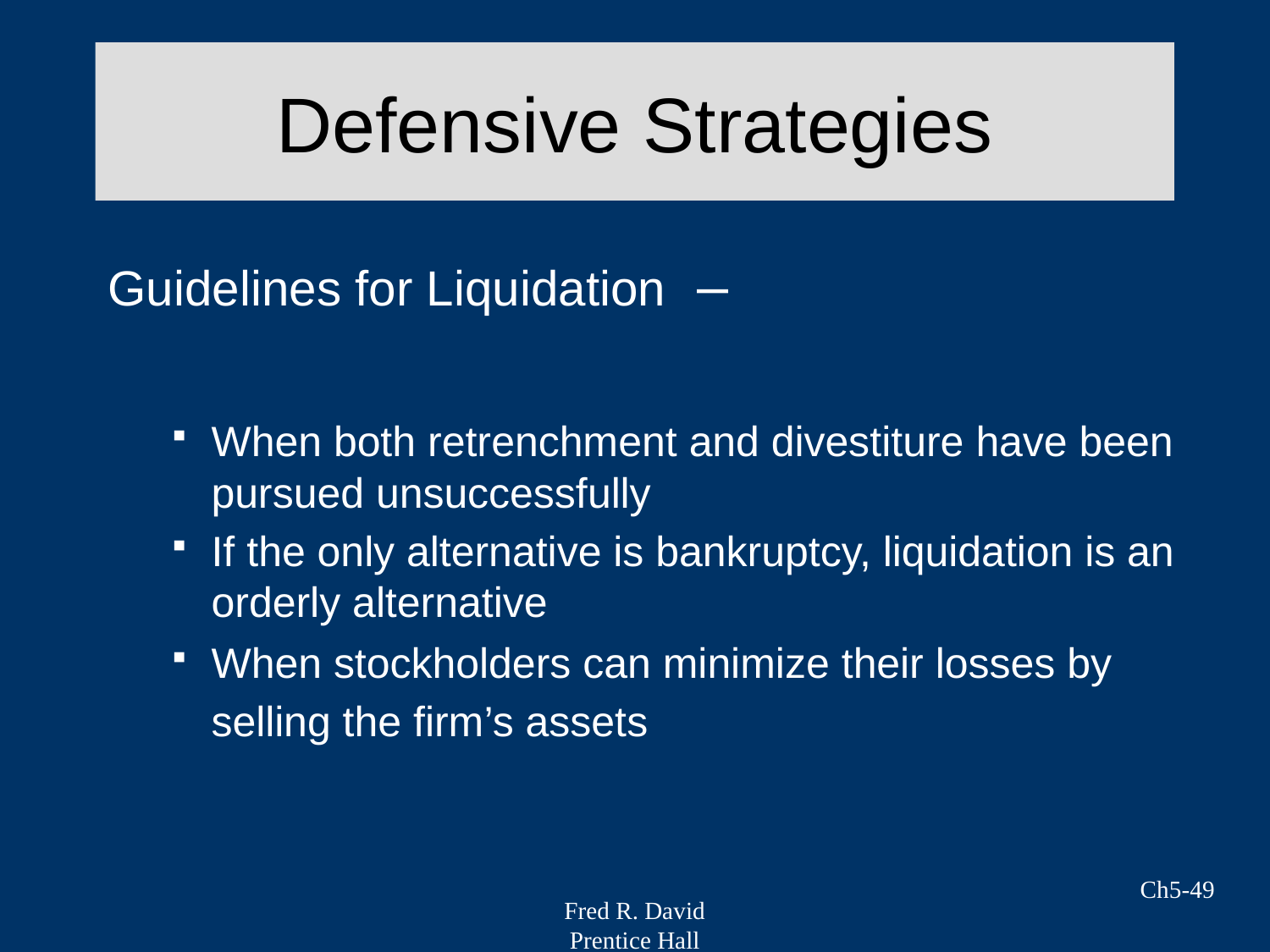

# Defensive Strategies
Guidelines for Liquidation  –

When both retrenchment and divestiture have been pursued unsuccessfully
If the only alternative is bankruptcy, liquidation is an orderly alternative
When stockholders can minimize their losses by selling the firm’s assets

Ch5-49
Fred R. David
Prentice Hall